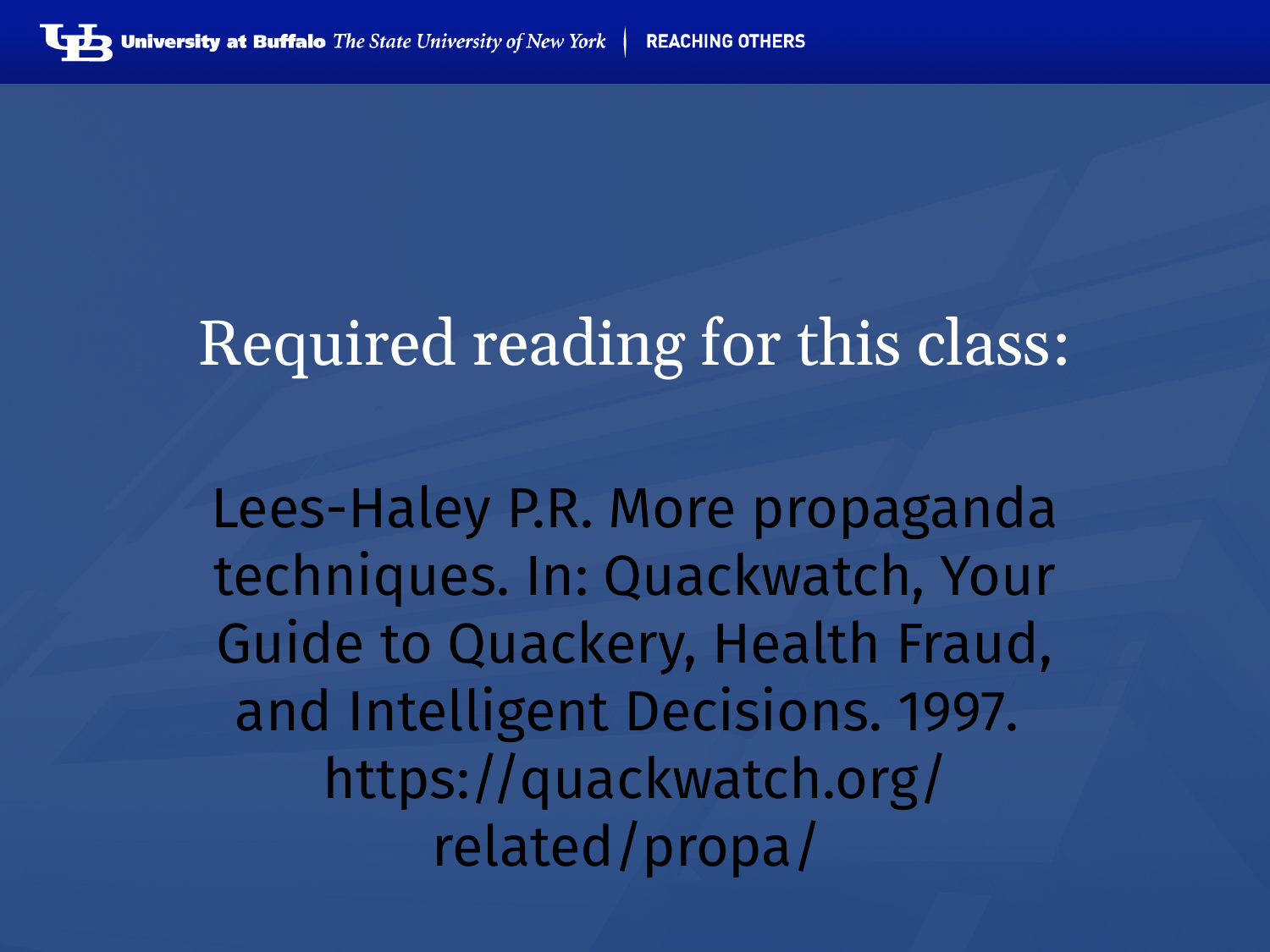

# Required reading for this class:
Lees-Haley P.R. More propaganda techniques. In: Quackwatch, Your Guide to Quackery, Health Fraud, and Intelligent Decisions. 1997.
https://quackwatch.org/related/propa/